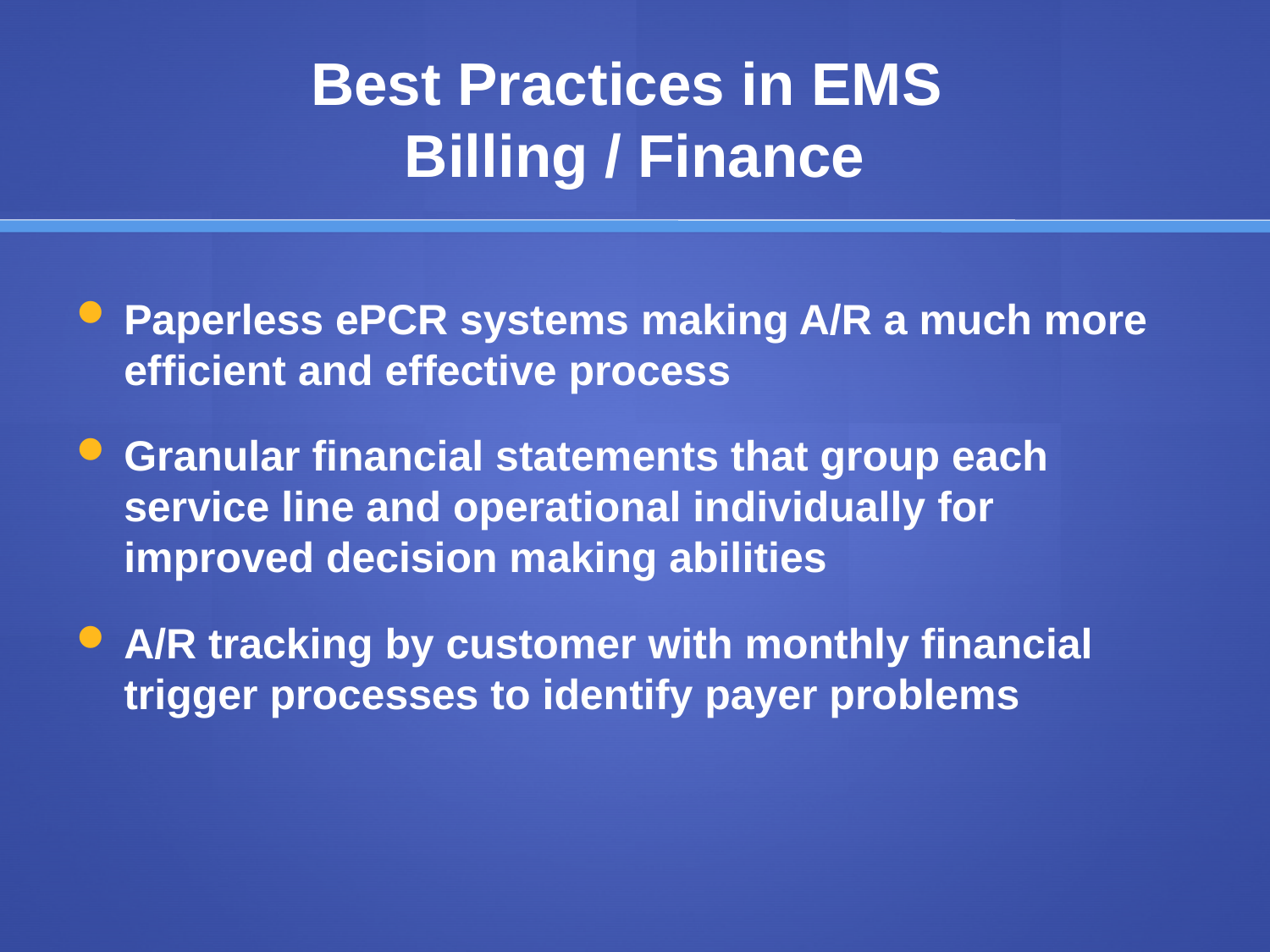

# Best Practices in EMS Billing / Finance
Paperless ePCR systems making A/R a much more efficient and effective process
Granular financial statements that group each service line and operational individually for improved decision making abilities
A/R tracking by customer with monthly financial trigger processes to identify payer problems